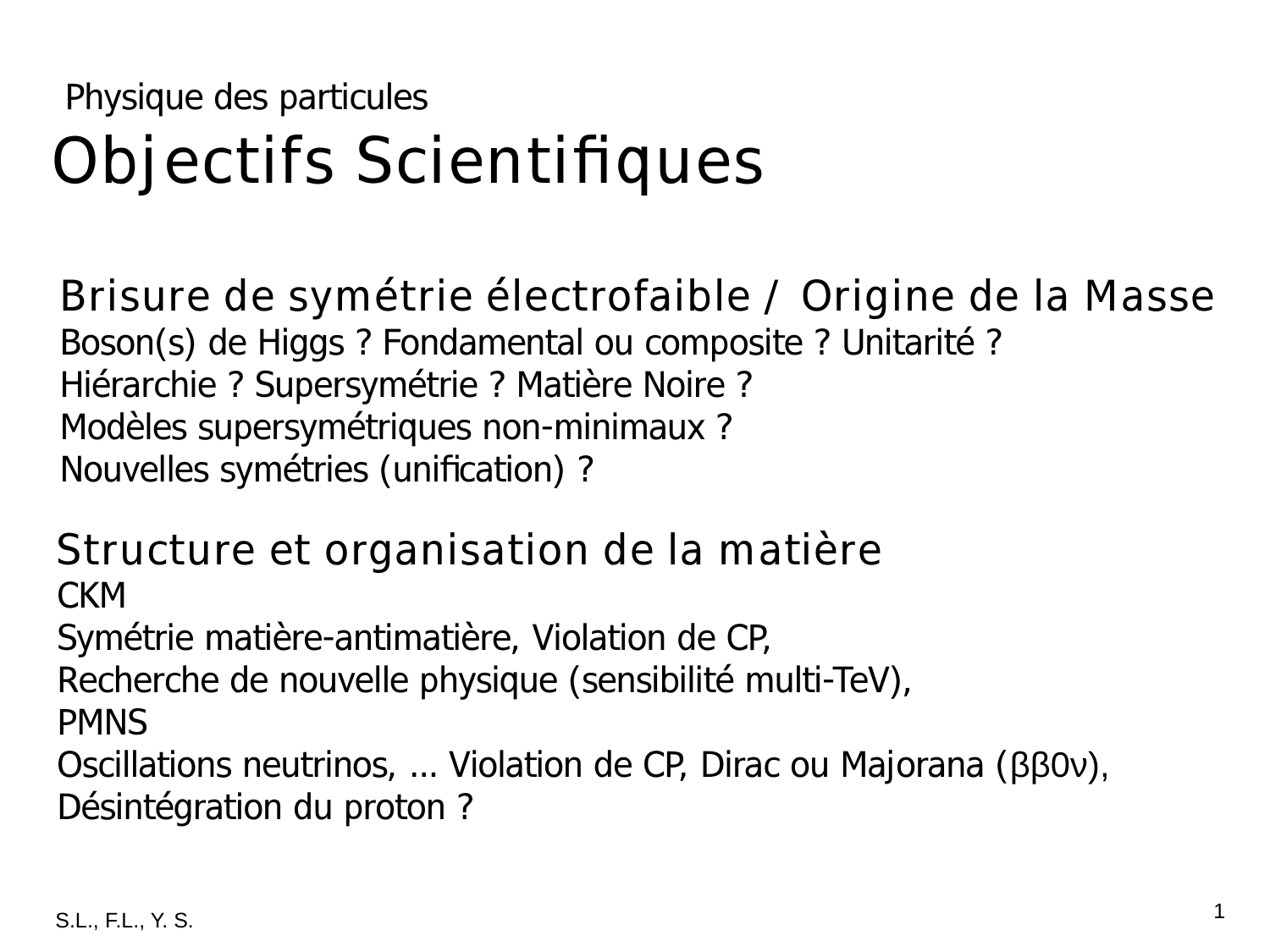

Physique des particules
Objectifs Scientifiques
Brisure de symétrie électrofaible / Origine de la Masse
Boson(s) de Higgs ? Fondamental ou composite ? Unitarité ?
Hiérarchie ? Supersymétrie ? Matière Noire ?
Modèles supersymétriques non-minimaux ?
Nouvelles symétries (unification) ?
Structure et organisation de la matière
CKM
Symétrie matière-antimatière, Violation de CP,
Recherche de nouvelle physique (sensibilité multi-TeV),
PMNS
Oscillations neutrinos, … Violation de CP, Dirac ou Majorana (ββ0ν),
Désintégration du proton ?
1